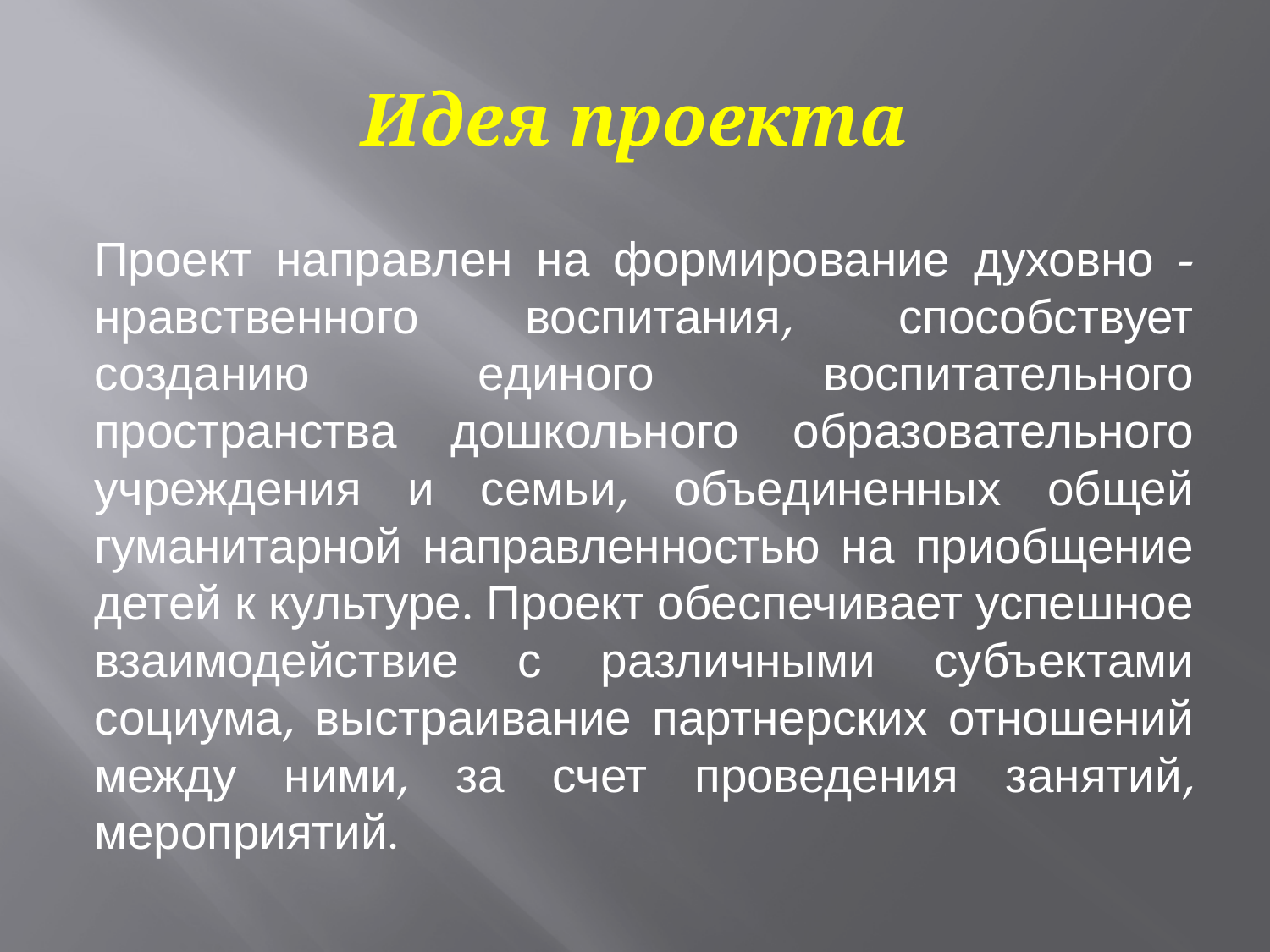

# Идея проекта
	Проект направлен на формирование духовно - нравственного воспитания, способствует созданию единого воспитательного пространства дошкольного образовательного учреждения и семьи, объединенных общей гуманитарной направленностью на приобщение детей к культуре. Проект обеспечивает успешное взаимодействие с различными субъектами социума, выстраивание партнерских отношений между ними, за счет проведения занятий, мероприятий.